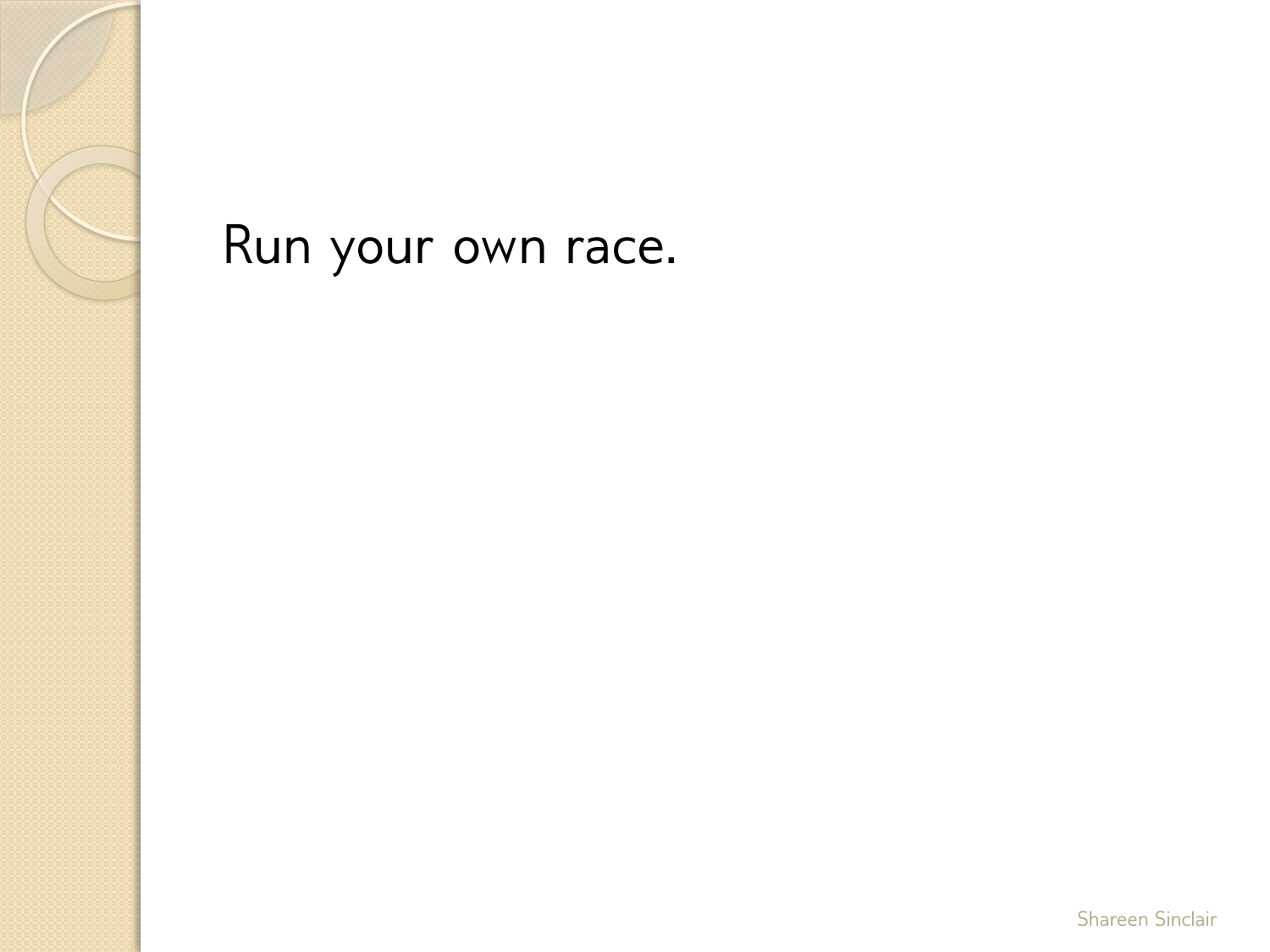

#
Run your own race.
Shareen Sinclair